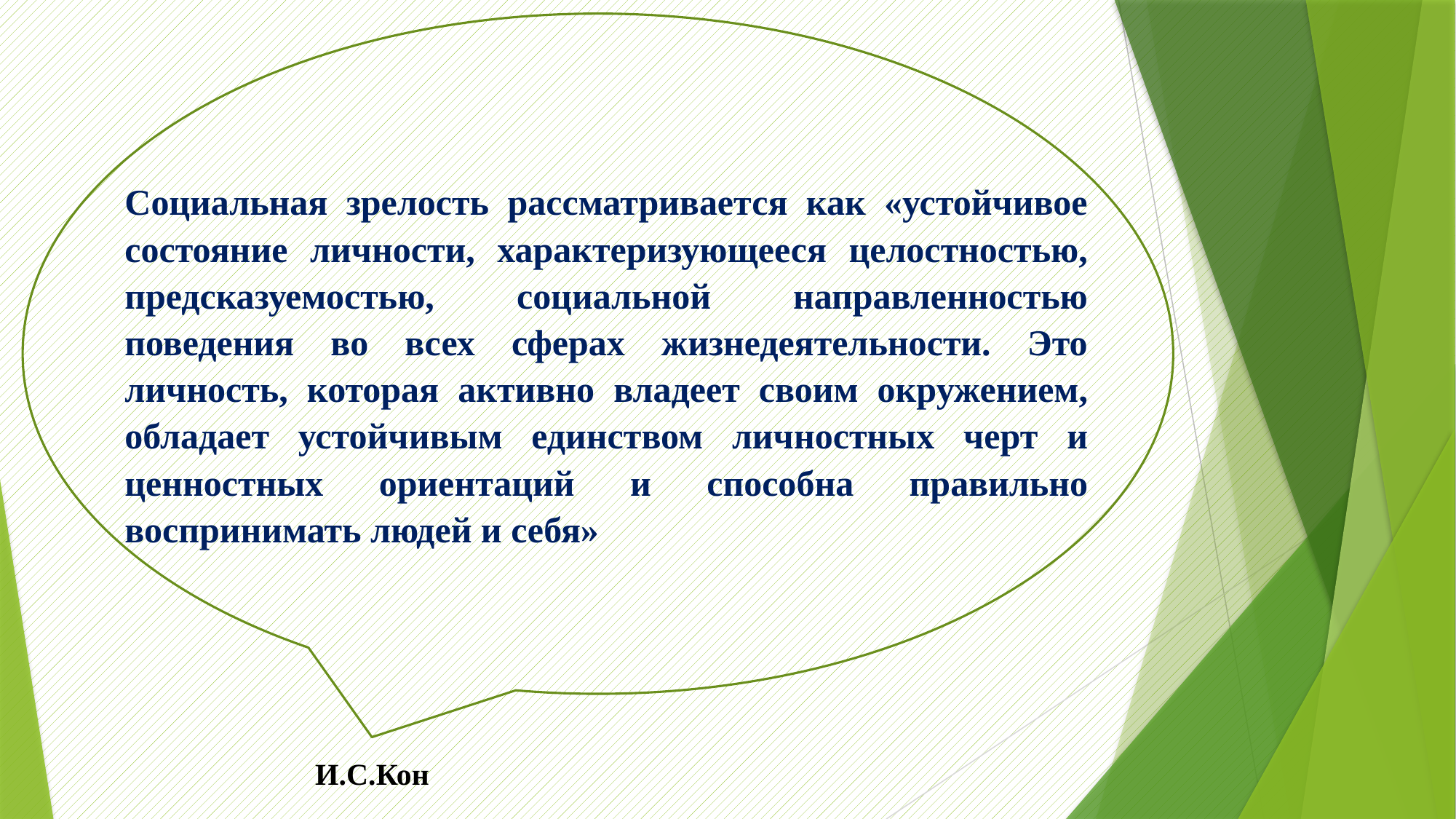

Социальная зрелость рассматривается как «устойчивое состояние личности, характеризующееся целостностью, предсказуемостью, социальной направленностью поведения во всех сферах жизнедеятельности. Это личность, которая активно владеет своим окружением, обладает устойчивым единством личностных черт и ценностных ориентаций и способна правильно воспринимать людей и себя»

И.С.Кон